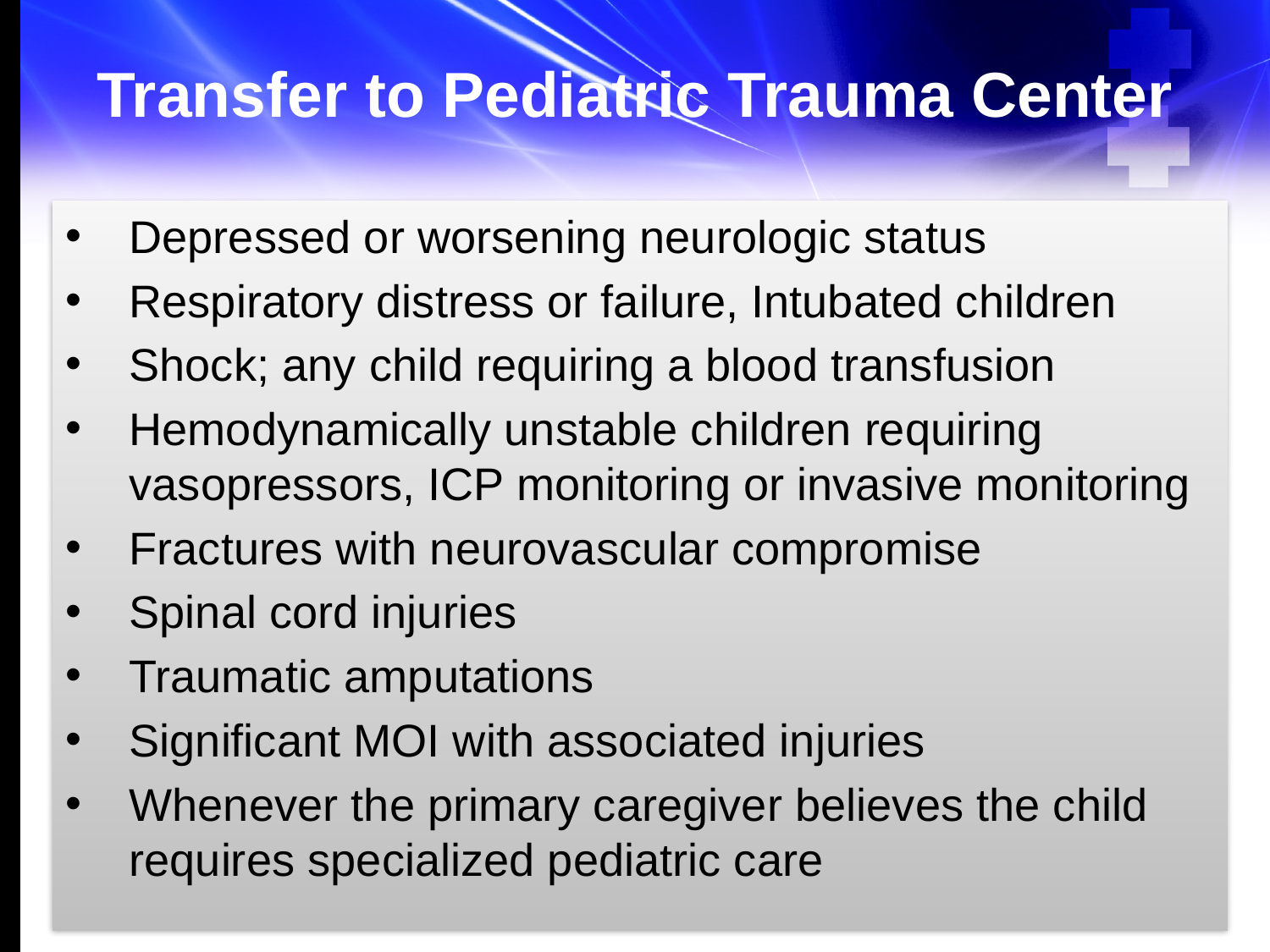

# Transfer to Pediatric Trauma Center
Depressed or worsening neurologic status
Respiratory distress or failure, Intubated children
Shock; any child requiring a blood transfusion
Hemodynamically unstable children requiring vasopressors, ICP monitoring or invasive monitoring
Fractures with neurovascular compromise
Spinal cord injuries
Traumatic amputations
Significant MOI with associated injuries
Whenever the primary caregiver believes the child requires specialized pediatric care